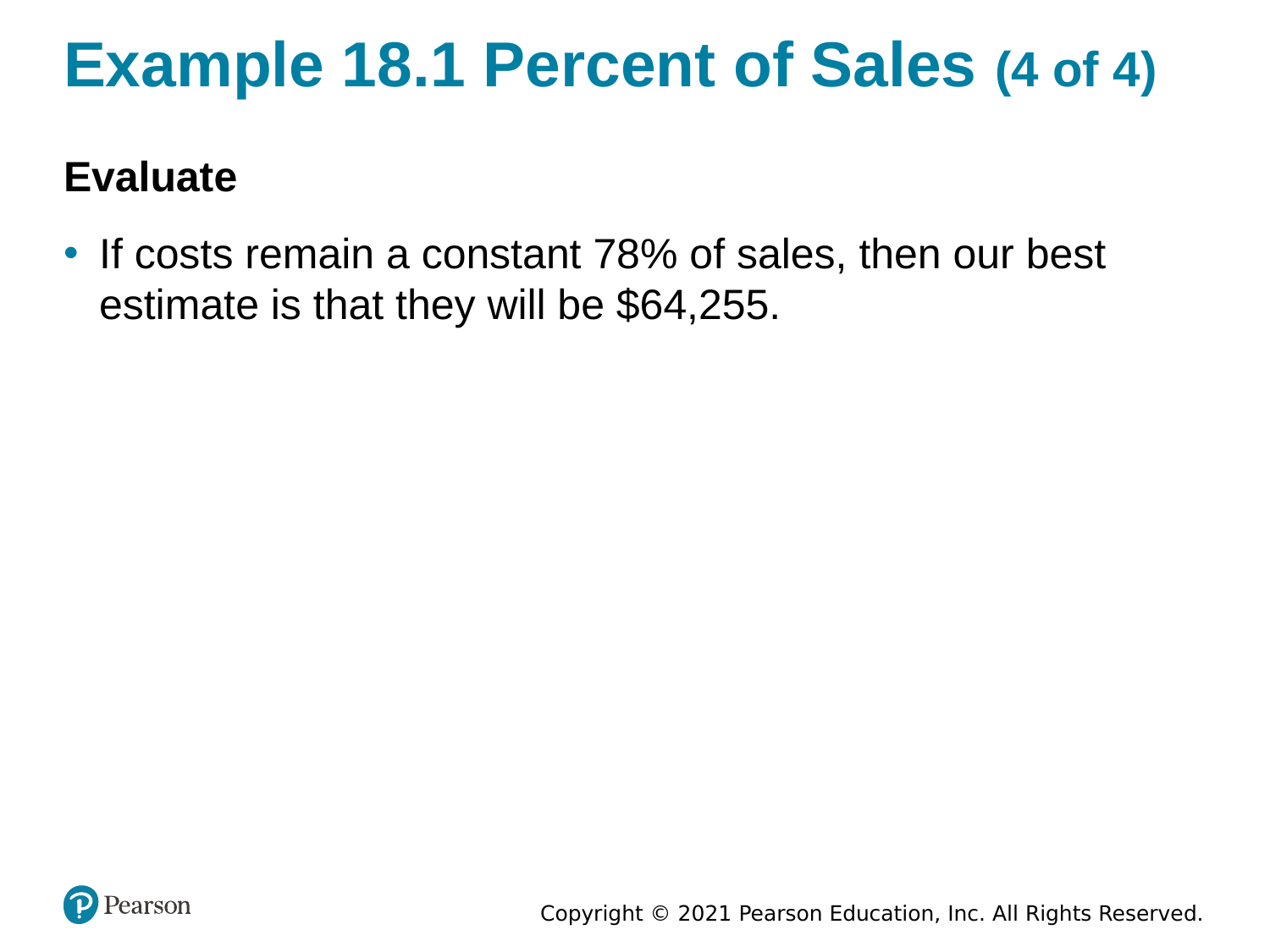

# Example 18.1 Percent of Sales (4 of 4)
Evaluate
If costs remain a constant 78% of sales, then our best estimate is that they will be $64,255.